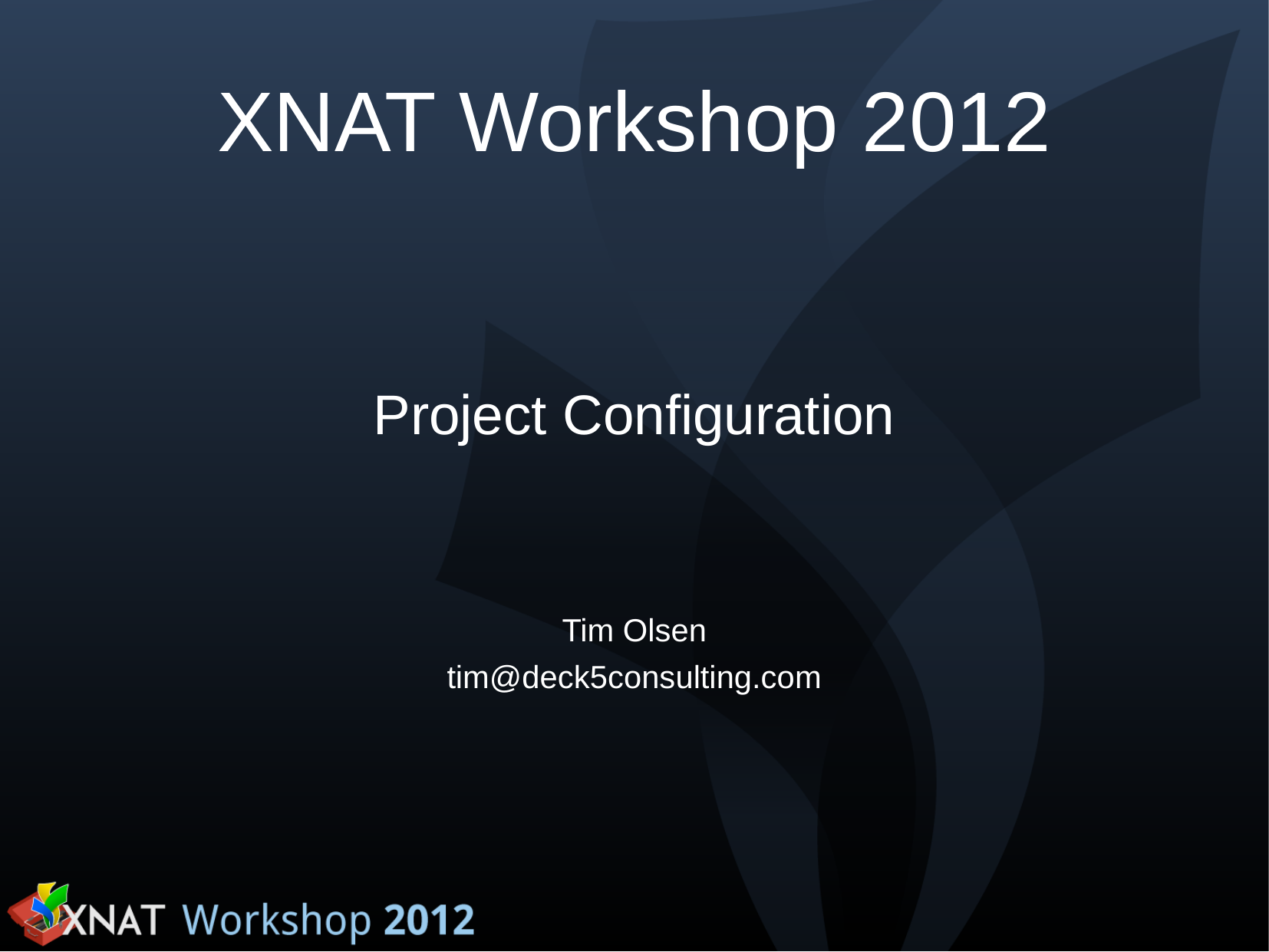

XNAT Workshop 2012
Project Configuration

Tim Olsen
tim@deck5consulting.com